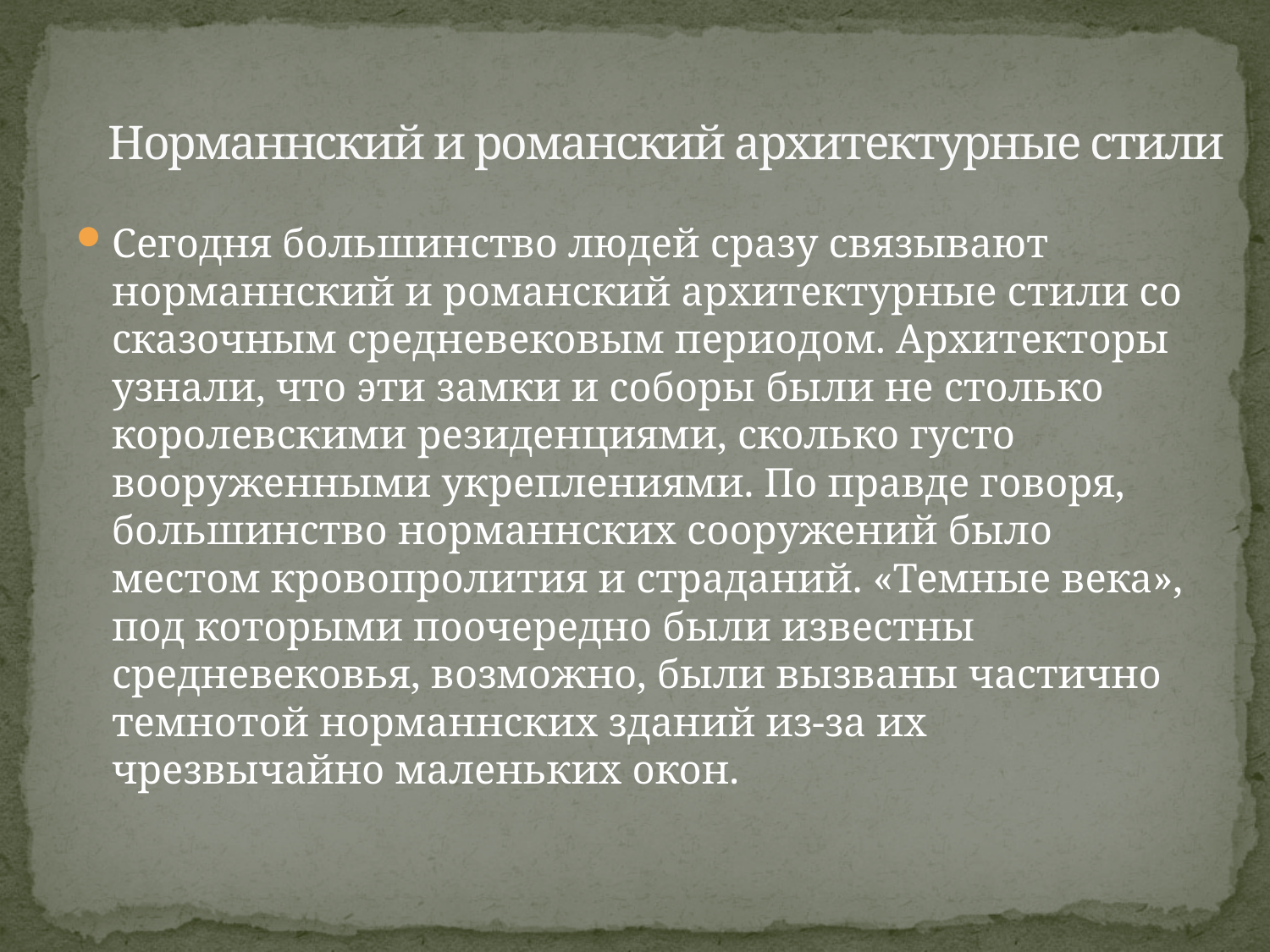

# Норманнский и романский архитектурные стили
Сегодня большинство людей сразу связывают норманнский и романский архитектурные стили со сказочным средневековым периодом. Архитекторы узнали, что эти замки и соборы были не столько королевскими резиденциями, сколько густо вооруженными укреплениями. По правде говоря, большинство норманнских сооружений было местом кровопролития и страданий. «Темные века», под которыми поочередно были известны средневековья, возможно, были вызваны частично темнотой норманнских зданий из-за их чрезвычайно маленьких окон.